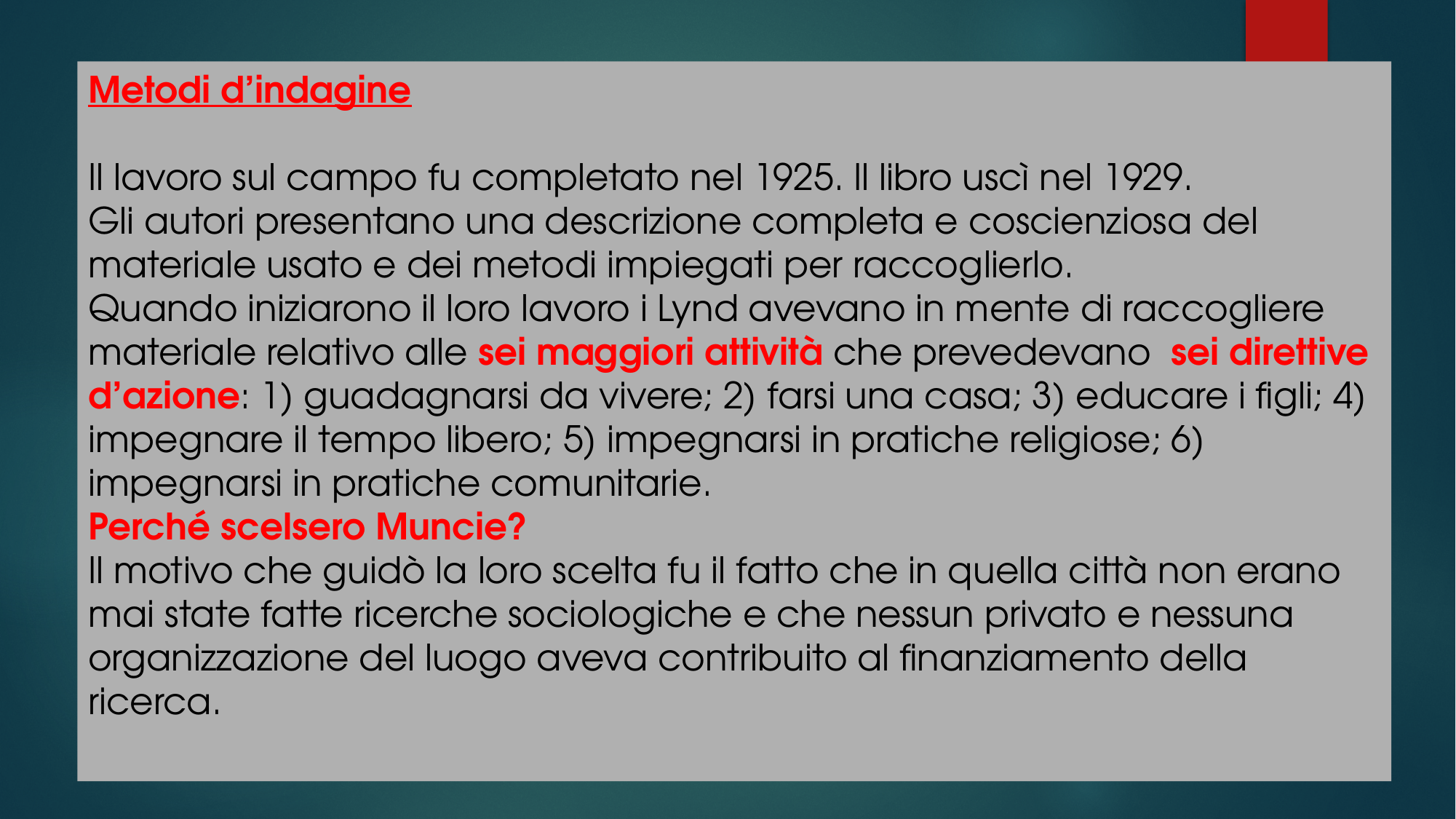

# Metodi d’indagine Il lavoro sul campo fu completato nel 1925. Il libro uscì nel 1929. Gli autori presentano una descrizione completa e coscienziosa del materiale usato e dei metodi impiegati per raccoglierlo. Quando iniziarono il loro lavoro i Lynd avevano in mente di raccogliere materiale relativo alle sei maggiori attività che prevedevano  sei direttive d’azione: 1) guadagnarsi da vivere; 2) farsi una casa; 3) educare i figli; 4) impegnare il tempo libero; 5) impegnarsi in pratiche religiose; 6) impegnarsi in pratiche comunitarie. Perché scelsero Muncie? Il motivo che guidò la loro scelta fu il fatto che in quella città non erano mai state fatte ricerche sociologiche e che nessun privato e nessuna organizzazione del luogo aveva contribuito al finanziamento della ricerca.